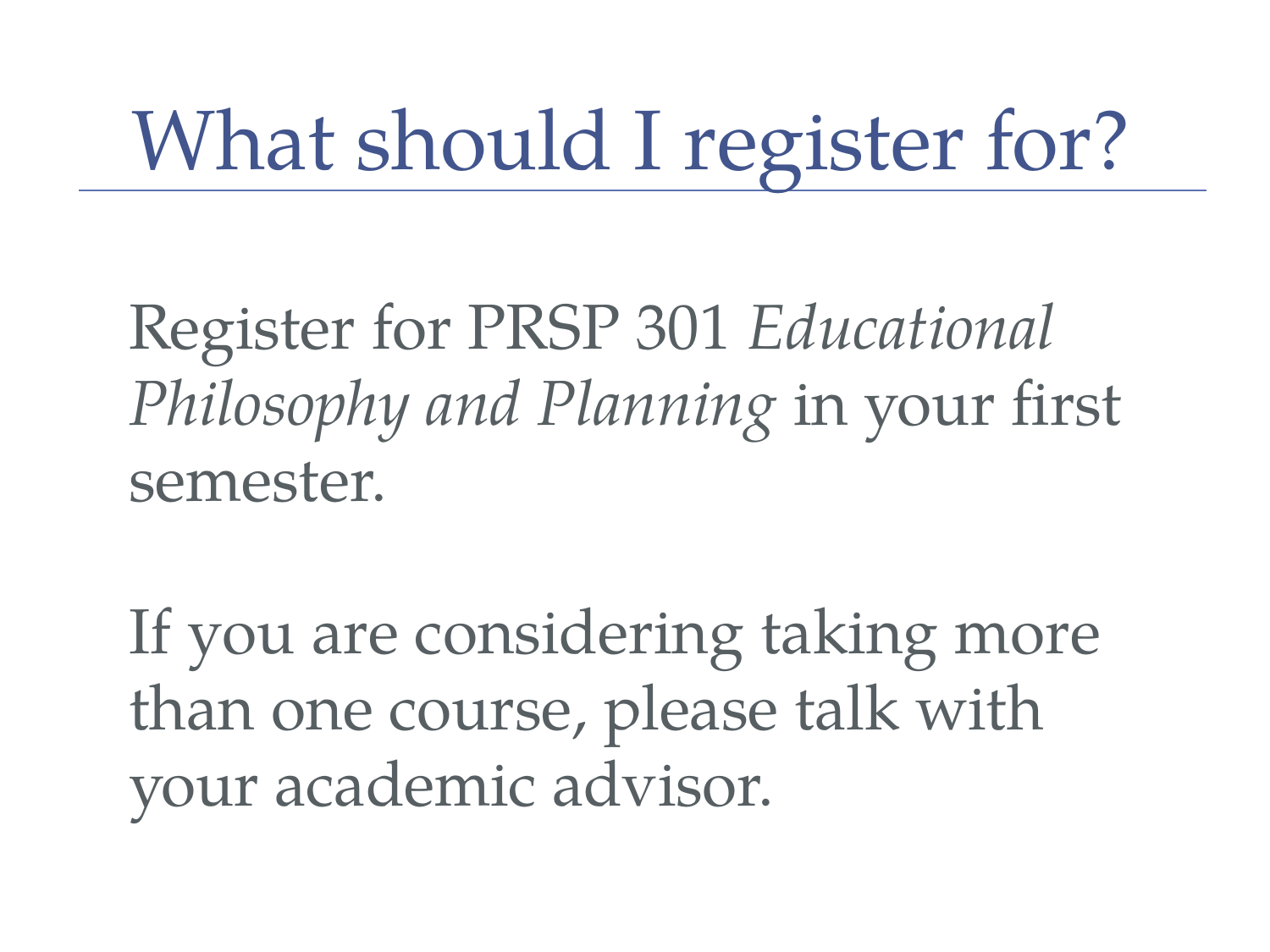

What should I register for?
Register for PRSP 301 Educational Philosophy and Planning in your first semester.

If you are considering taking more than one course, please talk with your academic advisor.